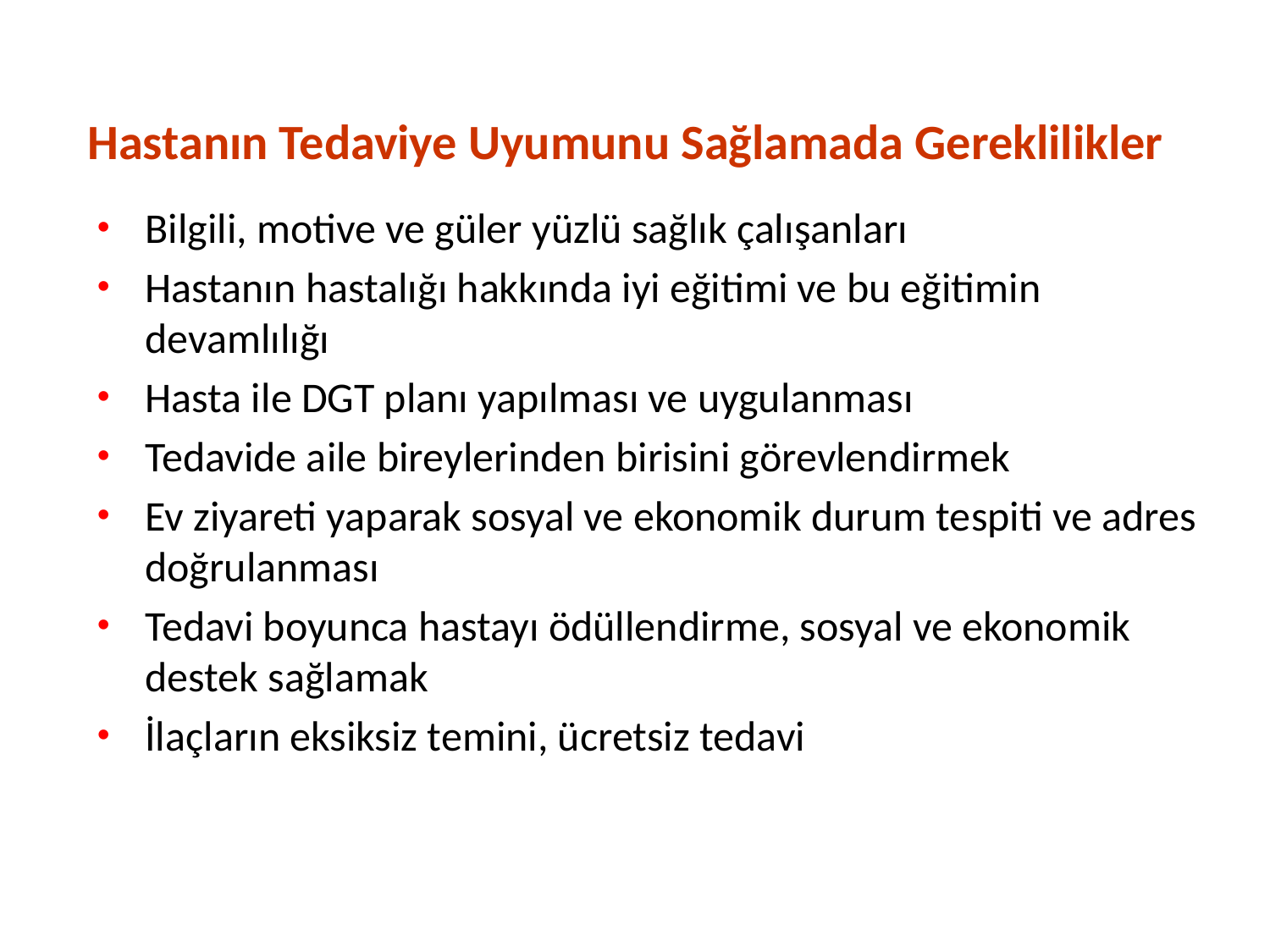

Hastanın Tedaviye Uyumunu Sağlamada Gereklilikler
Bilgili, motive ve güler yüzlü sağlık çalışanları
Hastanın hastalığı hakkında iyi eğitimi ve bu eğitimin devamlılığı
Hasta ile DGT planı yapılması ve uygulanması
Tedavide aile bireylerinden birisini görevlendirmek
Ev ziyareti yaparak sosyal ve ekonomik durum tespiti ve adres doğrulanması
Tedavi boyunca hastayı ödüllendirme, sosyal ve ekonomik destek sağlamak
İlaçların eksiksiz temini, ücretsiz tedavi